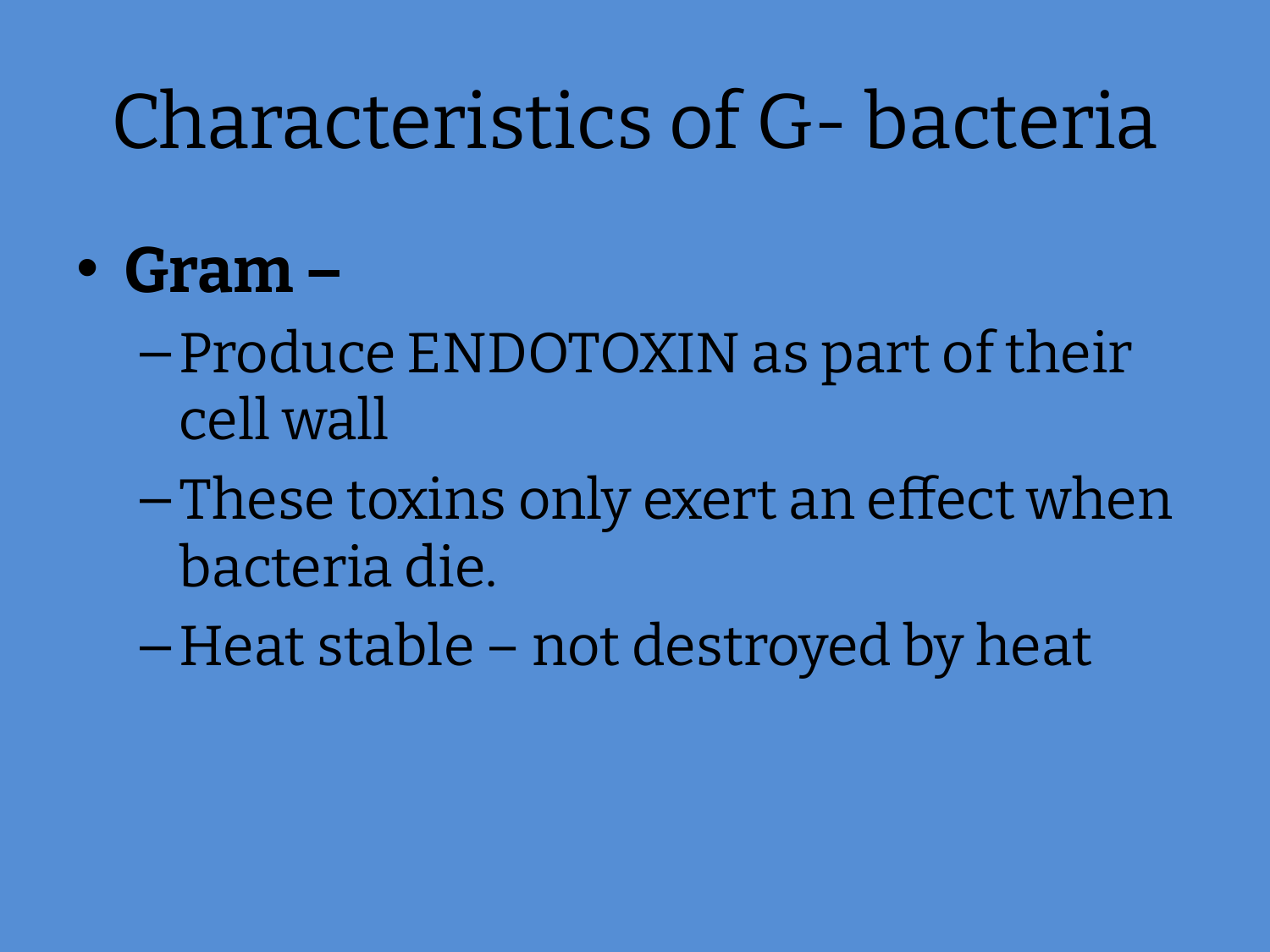

# Characteristics of G- bacteria
Gram –
Produce ENDOTOXIN as part of their cell wall
These toxins only exert an effect when bacteria die.
Heat stable – not destroyed by heat